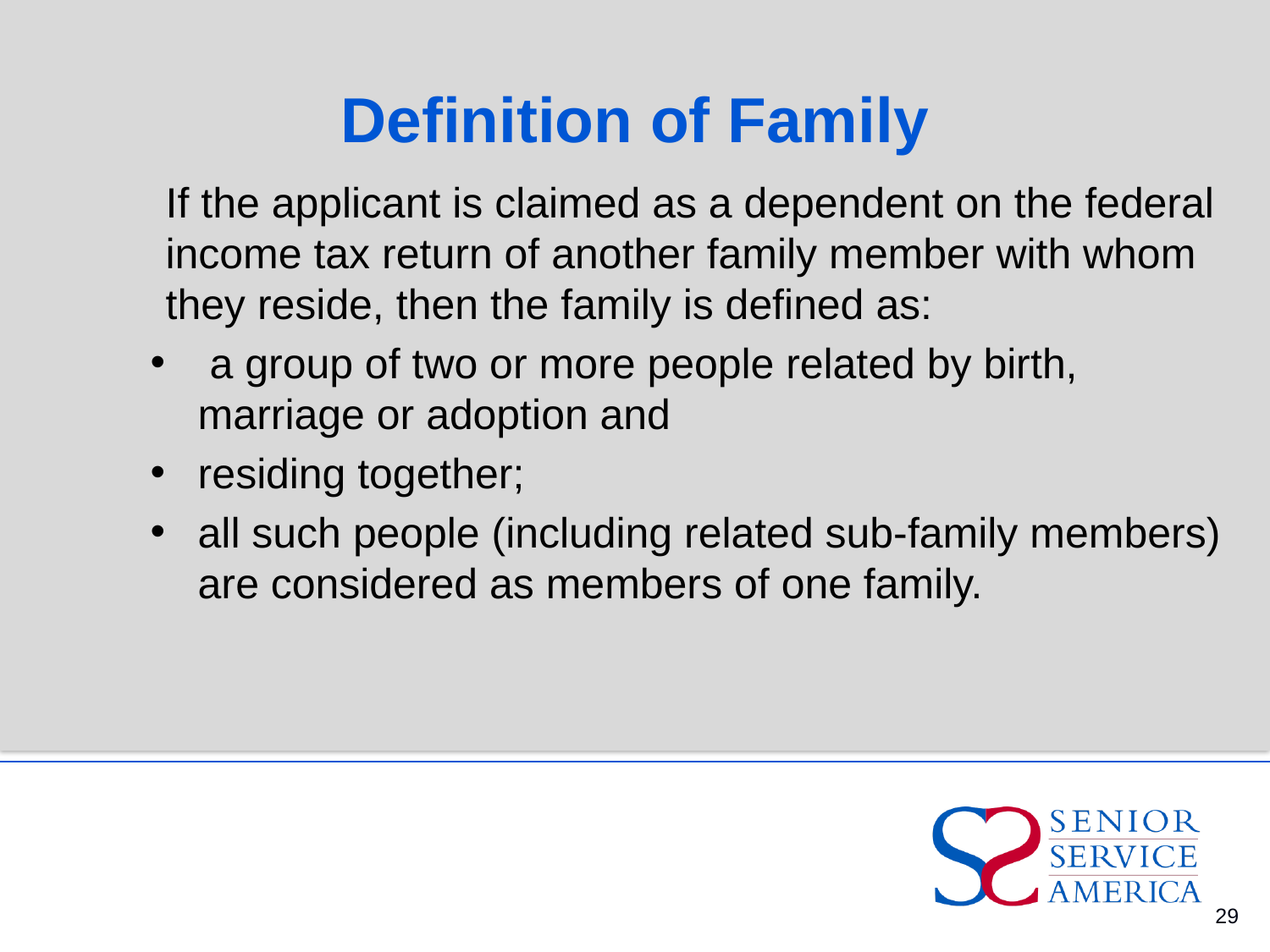

# Definition of Family
If the applicant is claimed as a dependent on the federal income tax return of another family member with whom they reside, then the family is defined as:
 a group of two or more people related by birth, marriage or adoption and
residing together;
all such people (including related sub-family members) are considered as members of one family.

29